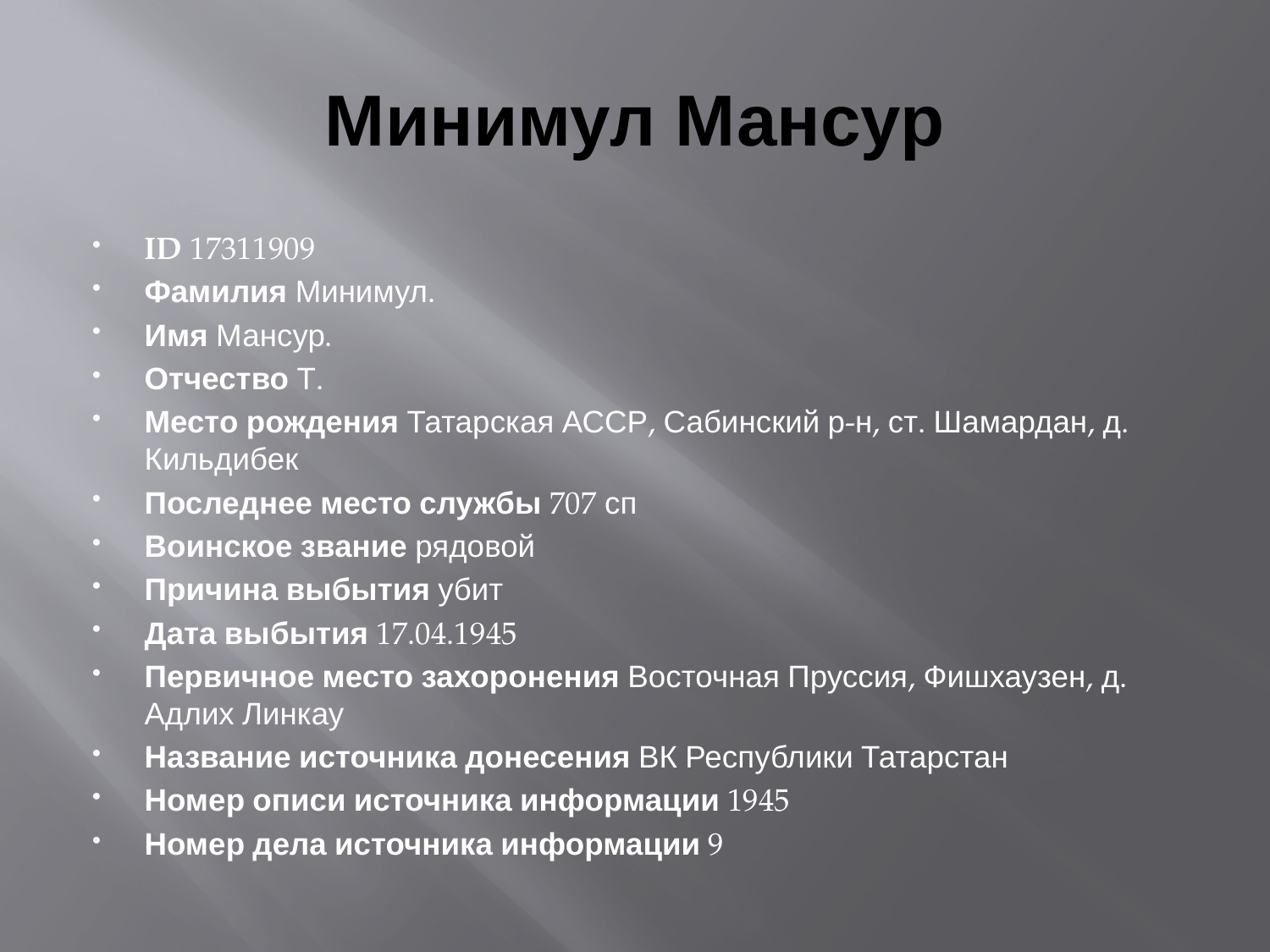

# Минимул Мансур
ID 17311909
Фамилия Минимул.
Имя Мансур.
Отчество Т.
Место рождения Татарская АССР, Сабинский р-н, ст. Шамардан, д. Кильдибек
Последнее место службы 707 сп
Воинское звание рядовой
Причина выбытия убит
Дата выбытия 17.04.1945
Первичное место захоронения Восточная Пруссия, Фишхаузен, д. Адлих Линкау
Название источника донесения ВК Республики Татарстан
Номер описи источника информации 1945
Номер дела источника информации 9